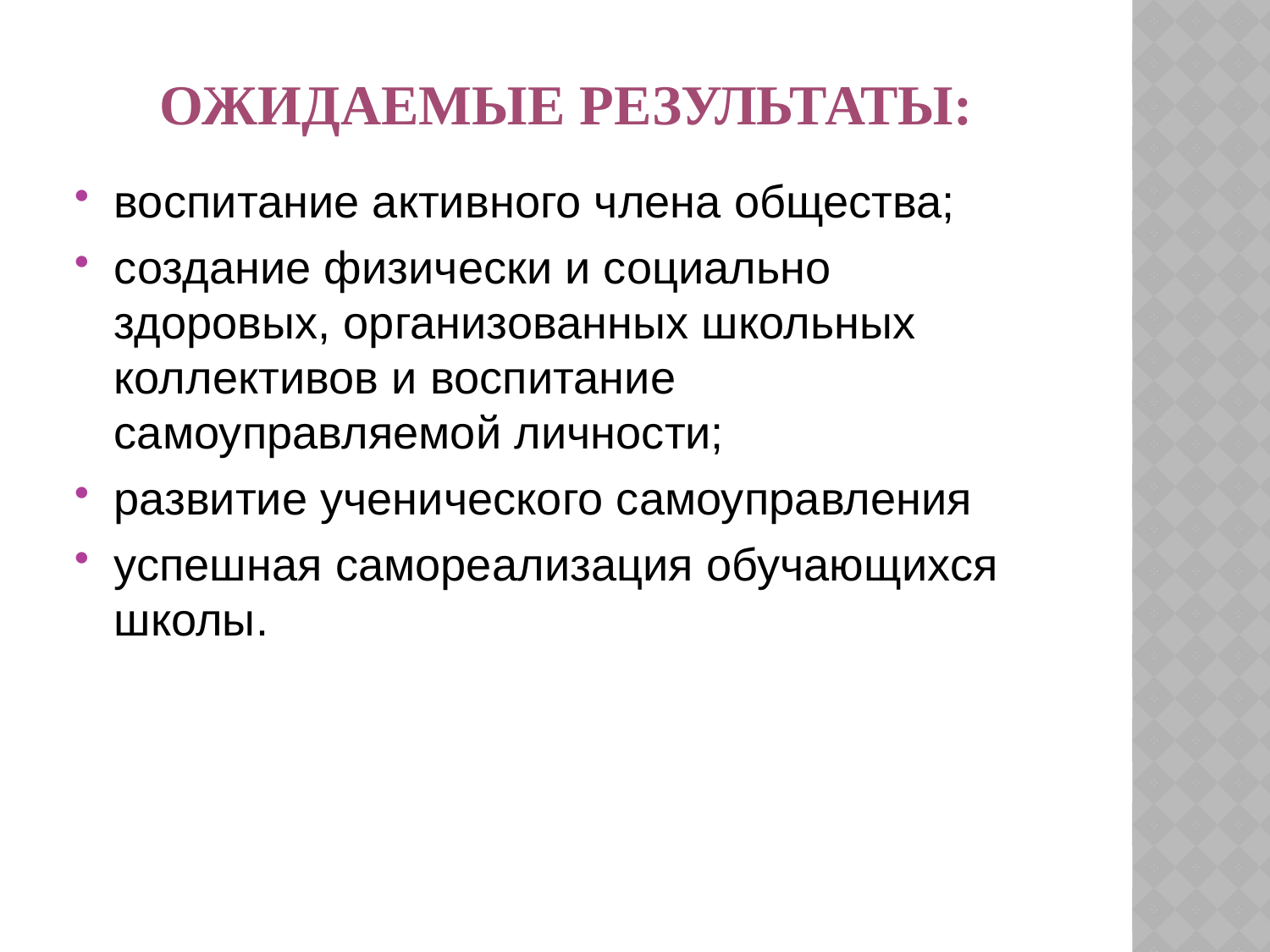

# Ожидаемые результаты:
воспитание активного члена общества;
создание физически и социально здоровых, организованных школьных коллективов и воспитание самоуправляемой личности;
развитие ученического самоуправления
успешная самореализация обучающихся школы.